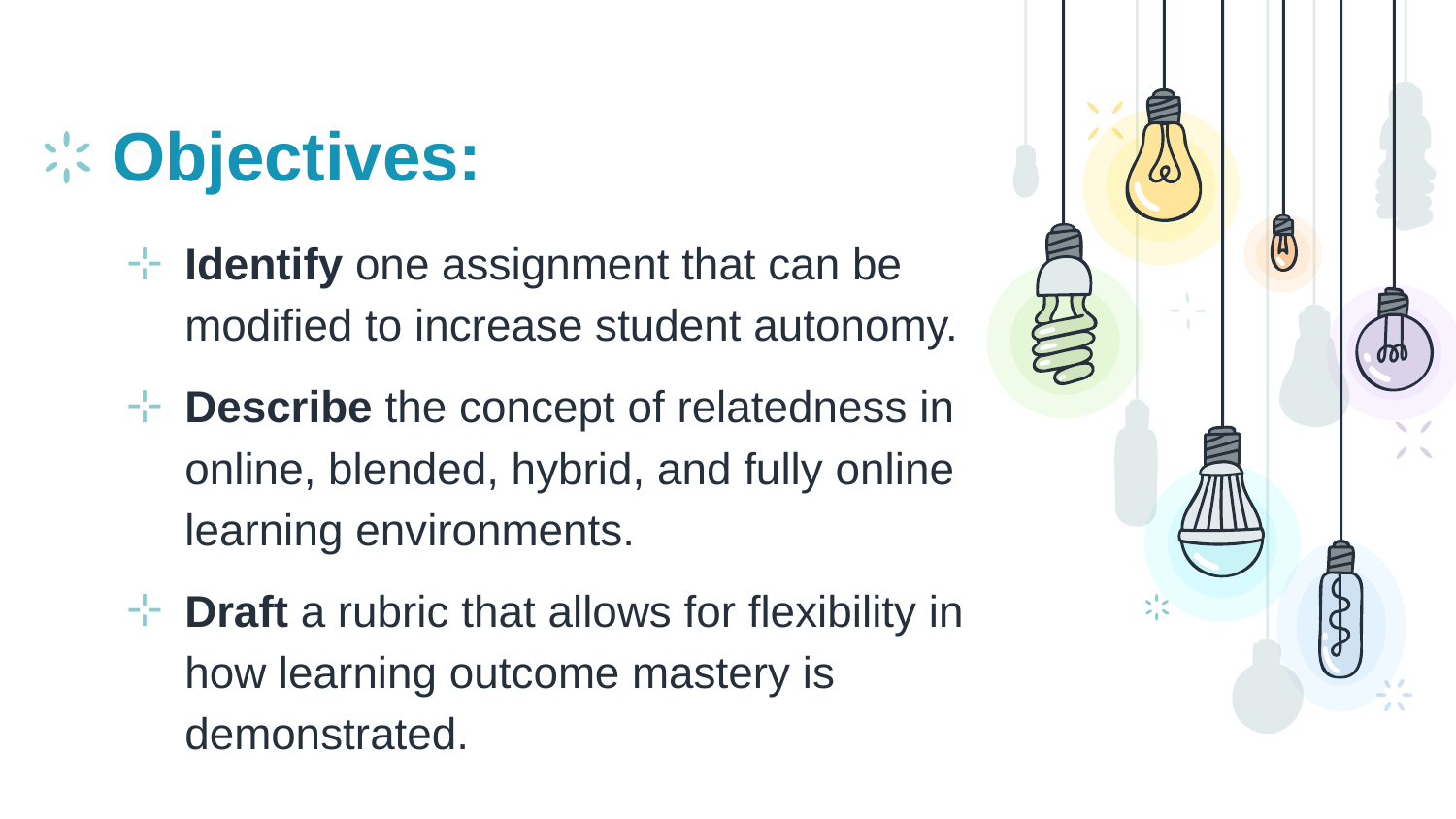

# Objectives:
Identify one assignment that can be modified to increase student autonomy.
Describe the concept of relatedness in online, blended, hybrid, and fully online learning environments.
Draft a rubric that allows for flexibility in how learning outcome mastery is demonstrated.